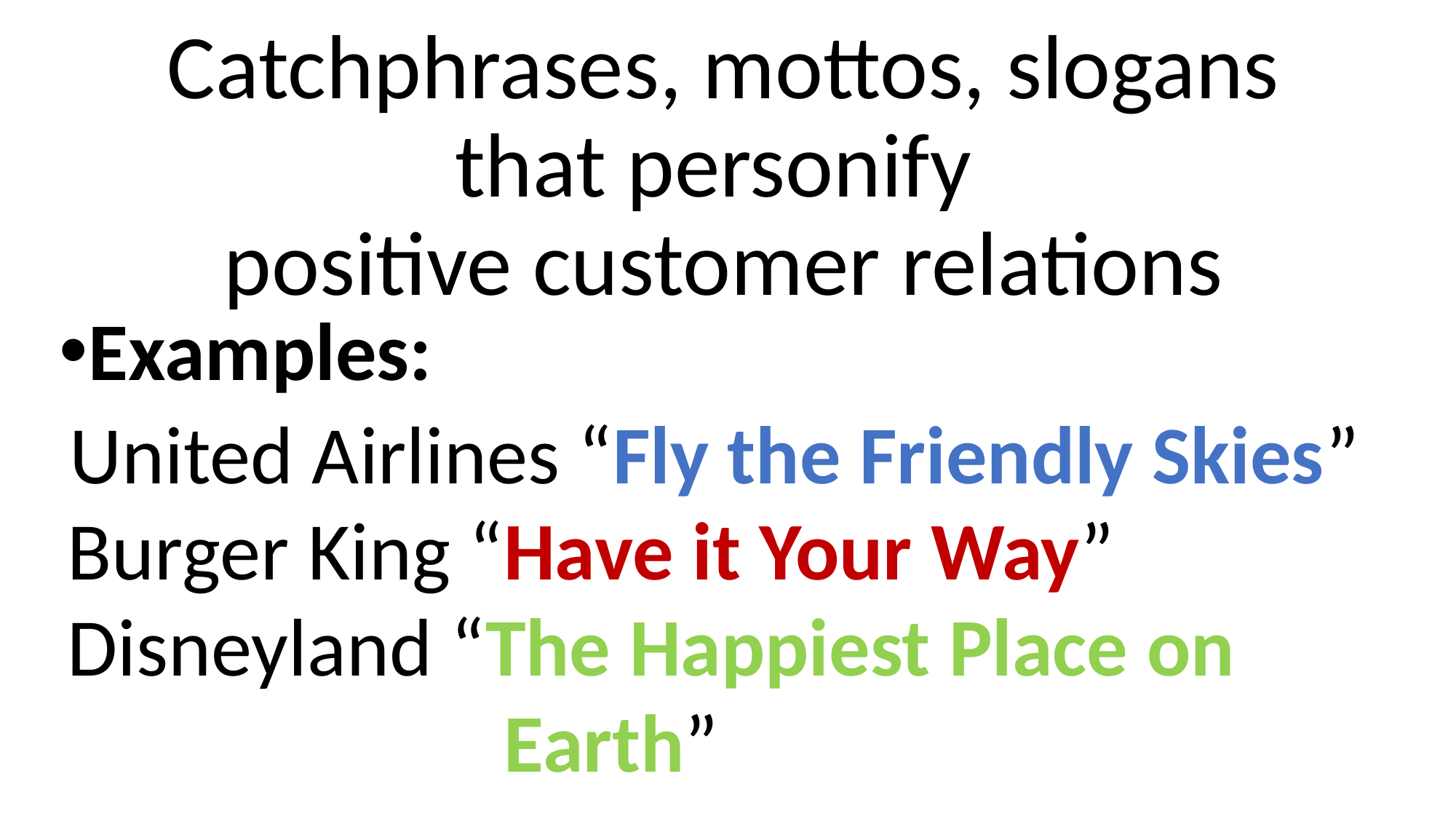

# Catchphrases, mottos, slogans that personify positive customer relations
Examples:
 United Airlines “Fly the Friendly Skies”
Burger King “Have it Your Way”
Disneyland “The Happiest Place on
				Earth”